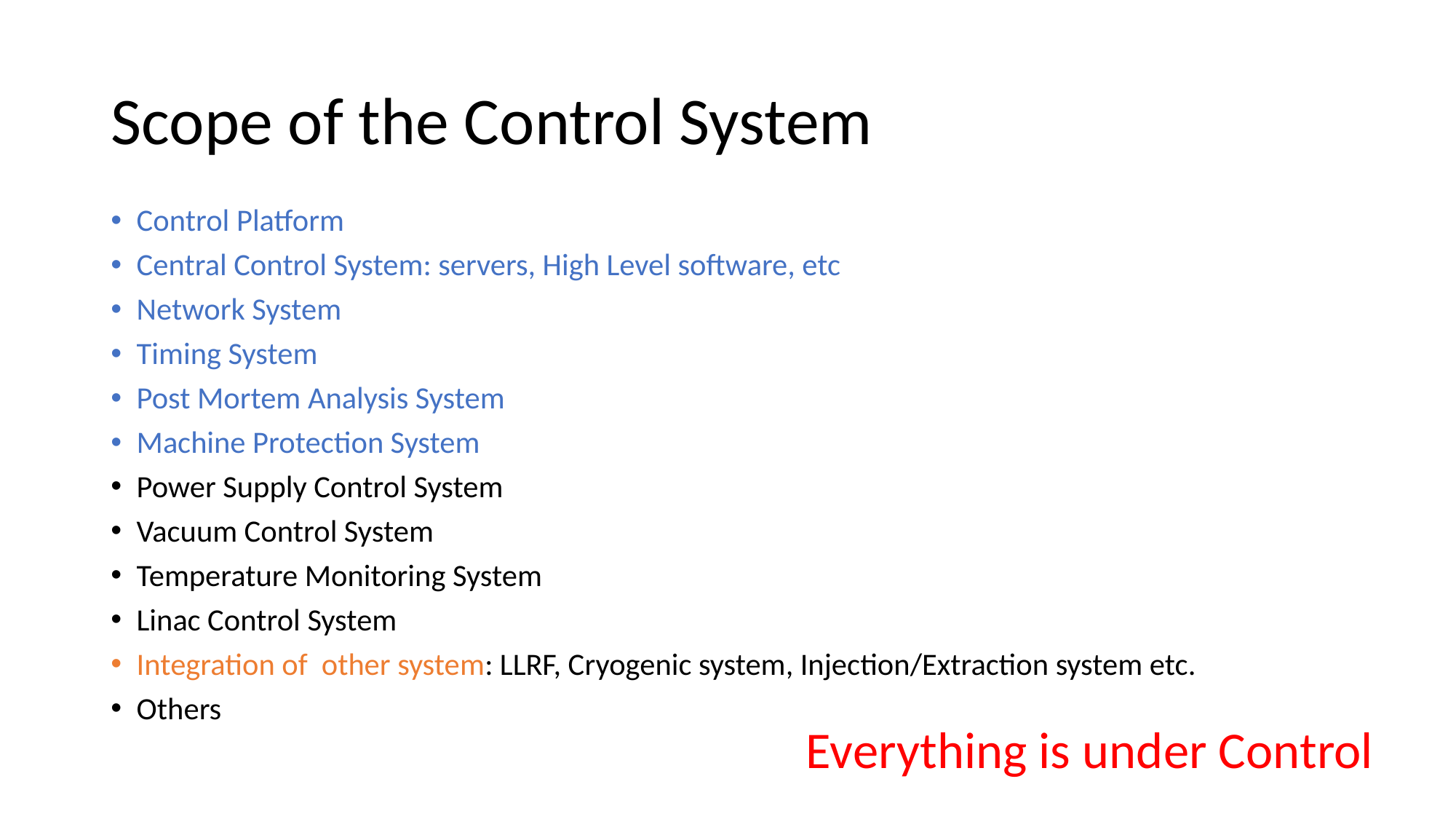

# Scope of the Control System
Control Platform
Central Control System: servers, High Level software, etc
Network System
Timing System
Post Mortem Analysis System
Machine Protection System
Power Supply Control System
Vacuum Control System
Temperature Monitoring System
Linac Control System
Integration of  other system: LLRF, Cryogenic system, Injection/Extraction system etc.
Others

Everything is under Control